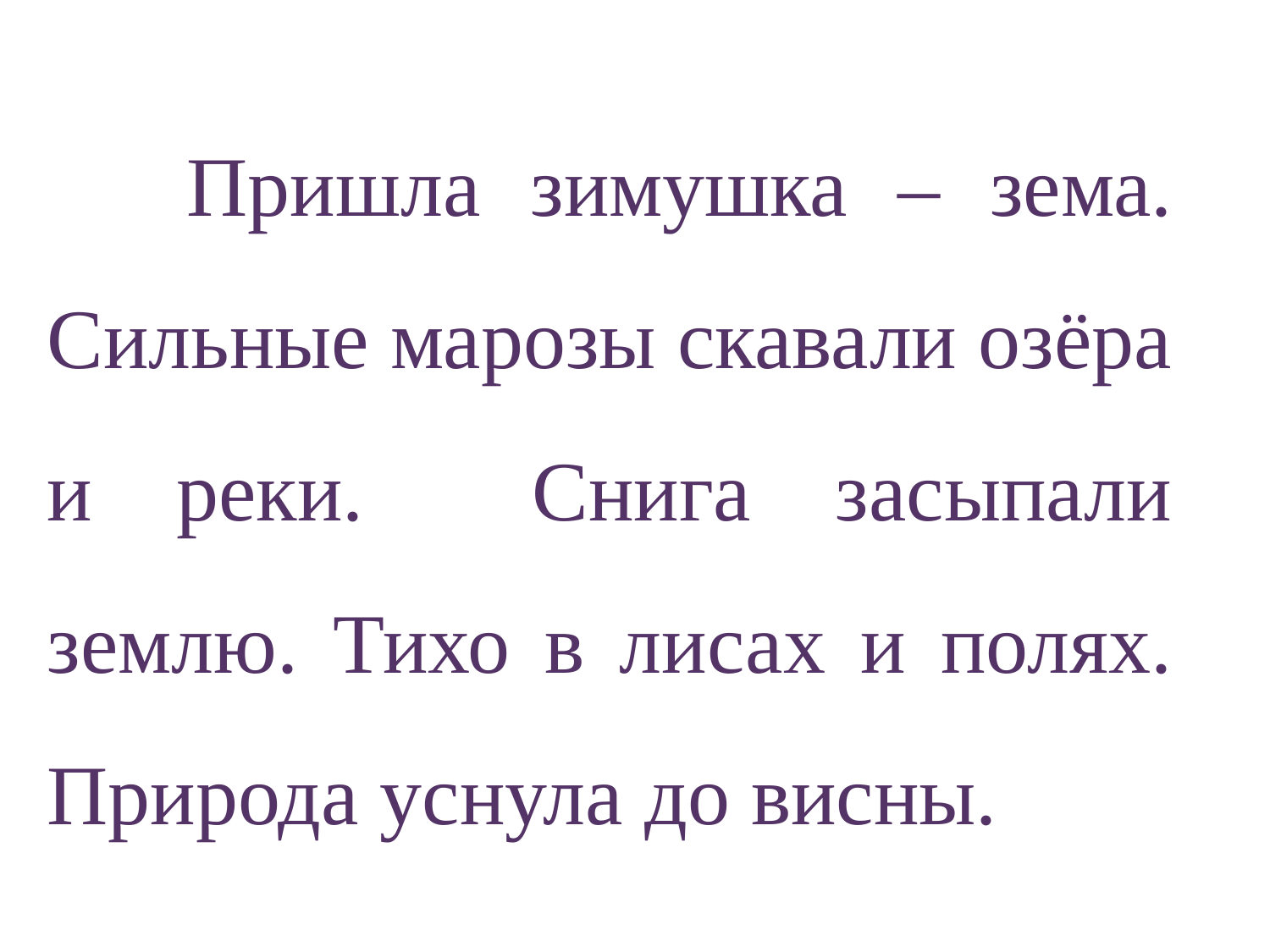

Пришла зимушка – зема. Сильные марозы скавали озёра и реки.  Снига засыпали землю. Тихо в лисах и полях. Природа уснула до висны.